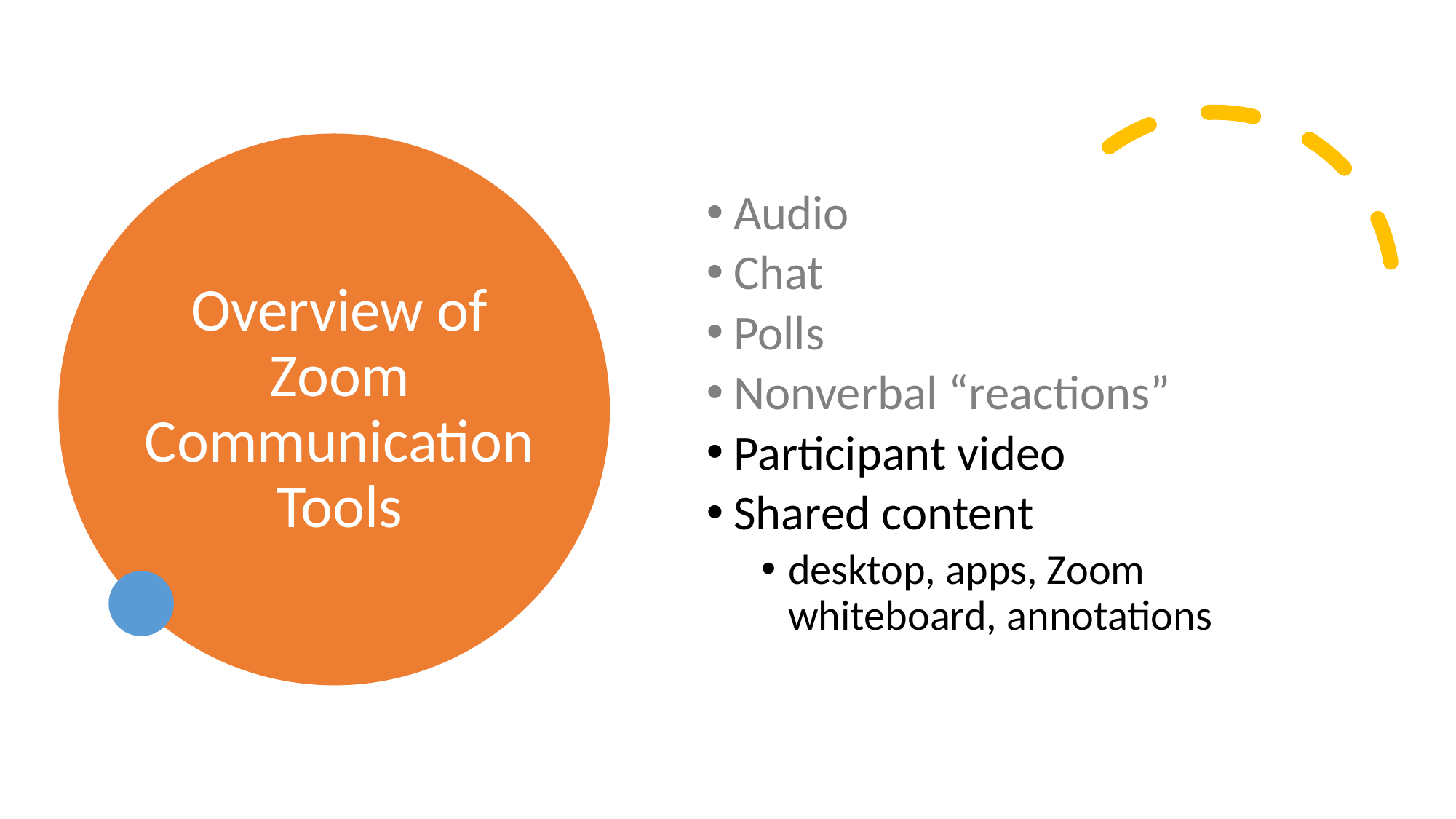

# Overview of Zoom Communication Tools
Audio
Chat
Polls
Nonverbal “reactions”
Participant video
Shared content
desktop, apps, Zoom whiteboard, annotations